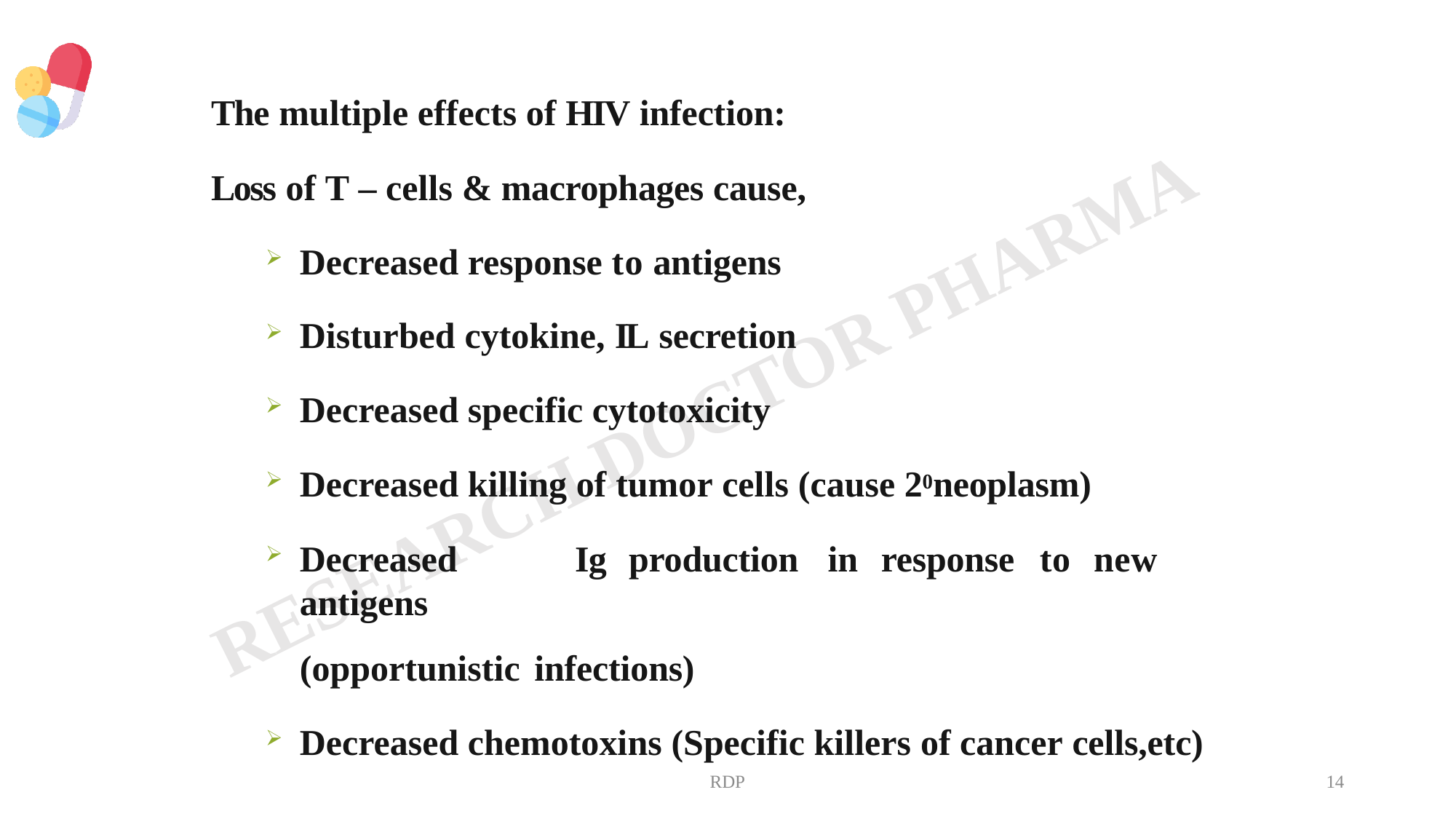

The multiple effects of HIV infection:
Loss of T – cells & macrophages cause,
Decreased response to antigens
Disturbed cytokine, IL secretion
Decreased specific cytotoxicity
Decreased killing of tumor cells (cause 20neoplasm)
Decreased	Ig	production	in	response	to	new	antigens
(opportunistic infections)
Decreased chemotoxins (Specific killers of cancer cells,etc)
RDP
14